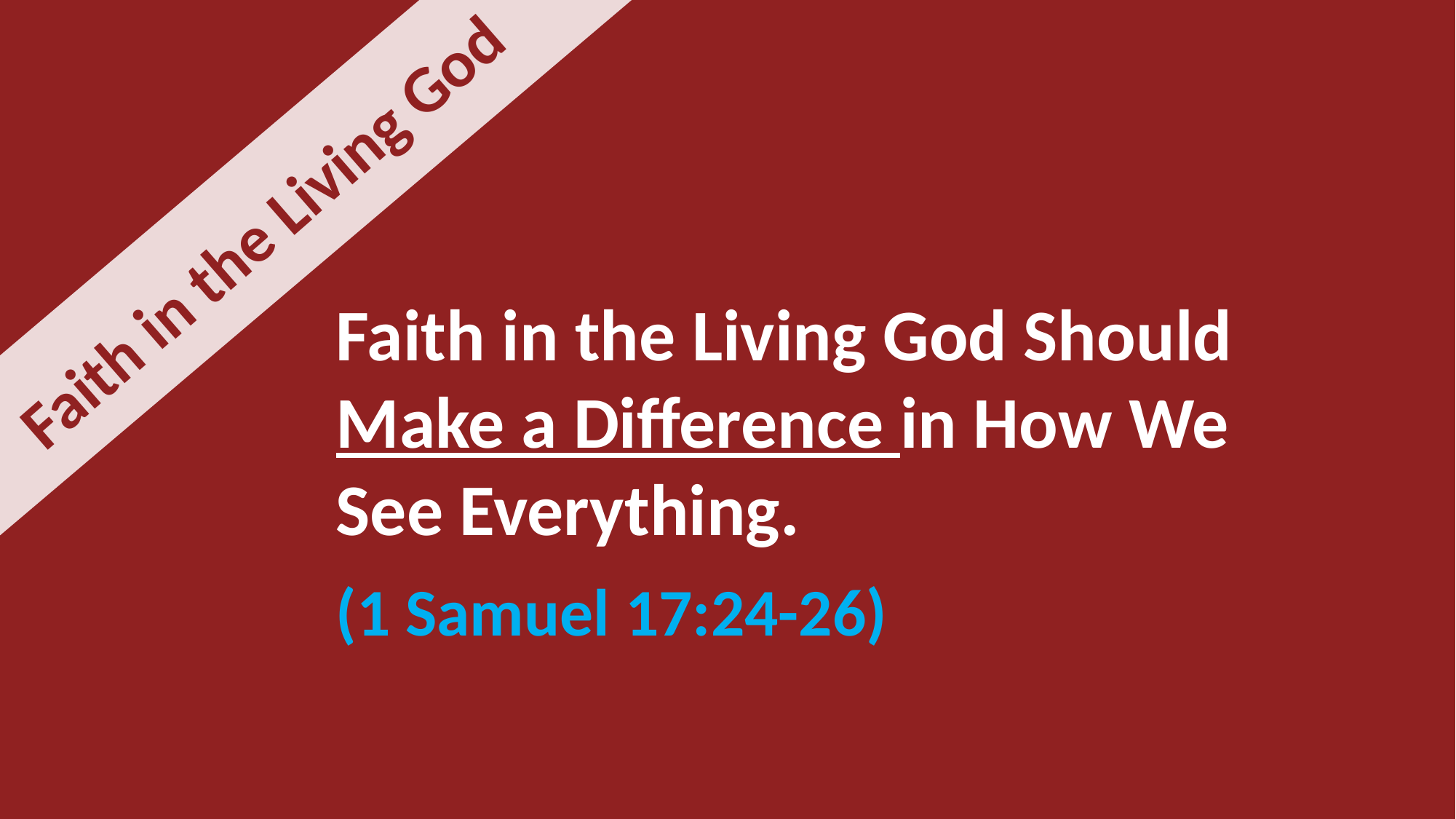

Faith in the Living God

Faith in the Living God Should Make a Difference in How We See Everything.
(1 Samuel 17:24-26)